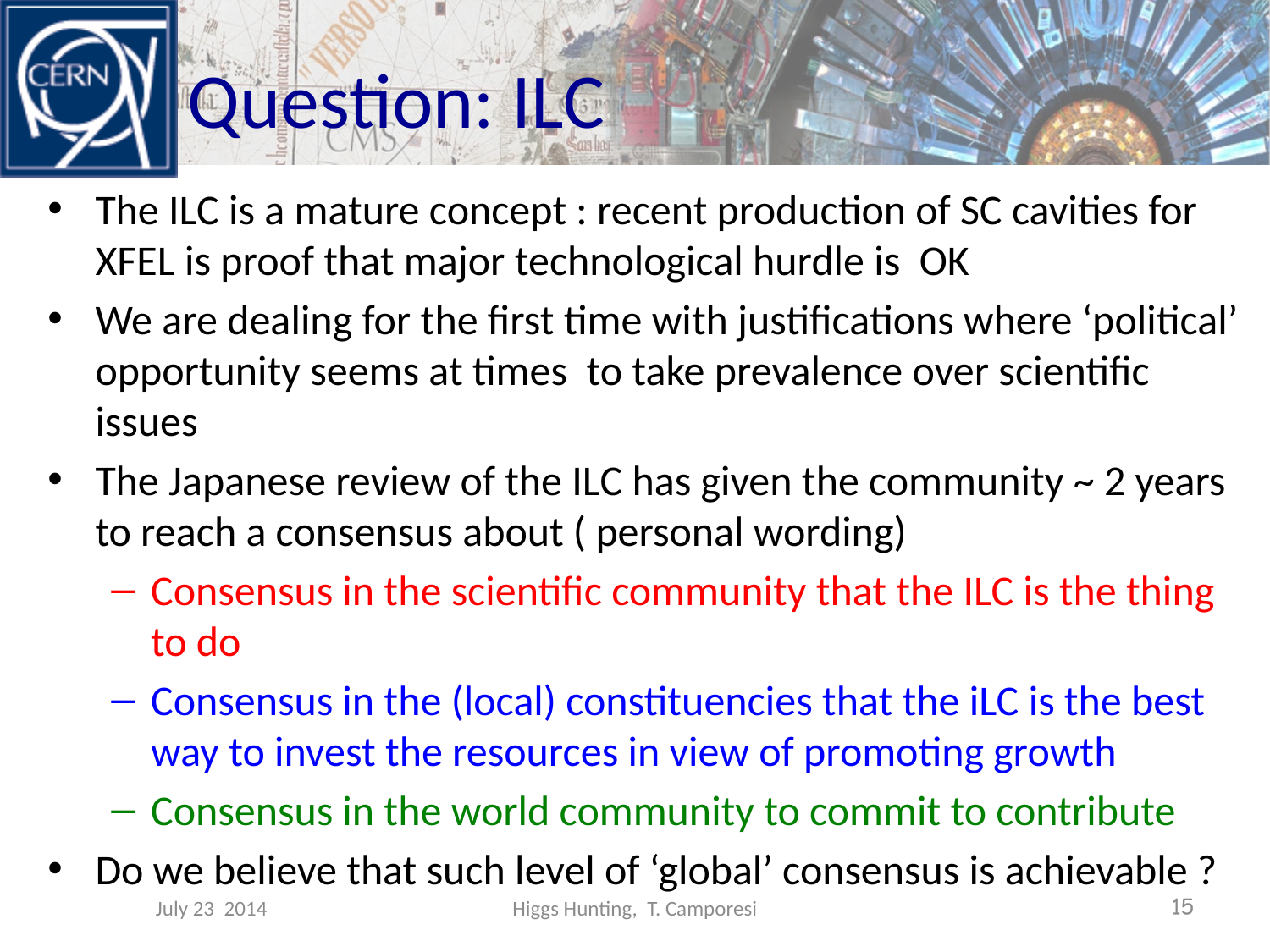

# Question: ILC
The ILC is a mature concept : recent production of SC cavities for XFEL is proof that major technological hurdle is  OK
We are dealing for the first time with justifications where ‘political’ opportunity seems at times  to take prevalence over scientific issues
The Japanese review of the ILC has given the community ~ 2 years to reach a consensus about ( personal wording)
Consensus in the scientific community that the ILC is the thing to do
Consensus in the (local) constituencies that the iLC is the best way to invest the resources in view of promoting growth
Consensus in the world community to commit to contribute
Do we believe that such level of ‘global’ consensus is achievable ?

July 23  2014
Higgs Hunting,  T. Camporesi
15